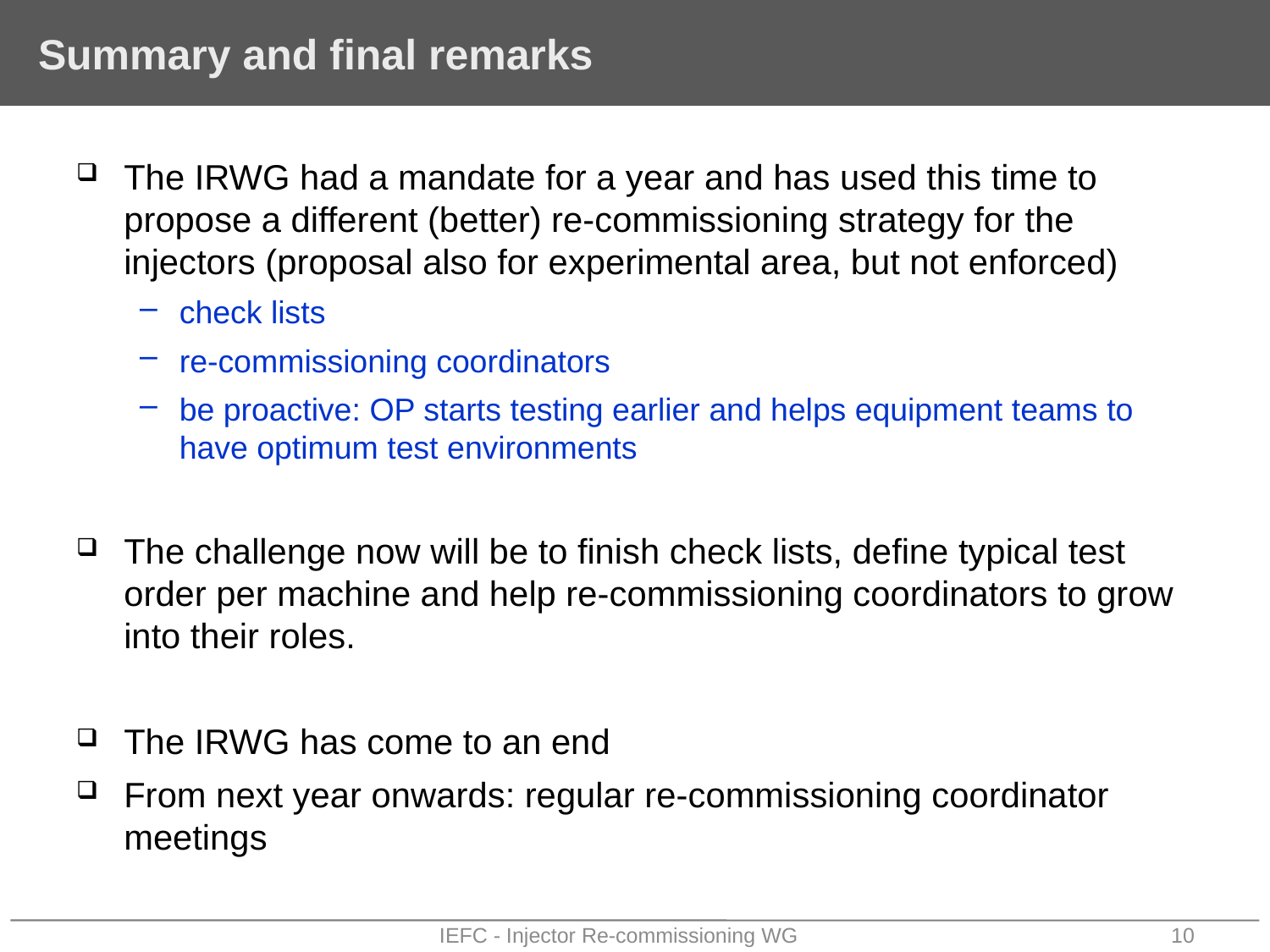

# Summary and final remarks
The IRWG had a mandate for a year and has used this time to propose a different (better) re-commissioning strategy for the injectors (proposal also for experimental area, but not enforced)
check lists
re-commissioning coordinators
be proactive: OP starts testing earlier and helps equipment teams to have optimum test environments

The challenge now will be to finish check lists, define typical test order per machine and help re-commissioning coordinators to grow into their roles.

The IRWG has come to an end
From next year onwards: regular re-commissioning coordinator meetings
IEFC - Injector Re-commissioning WG
10